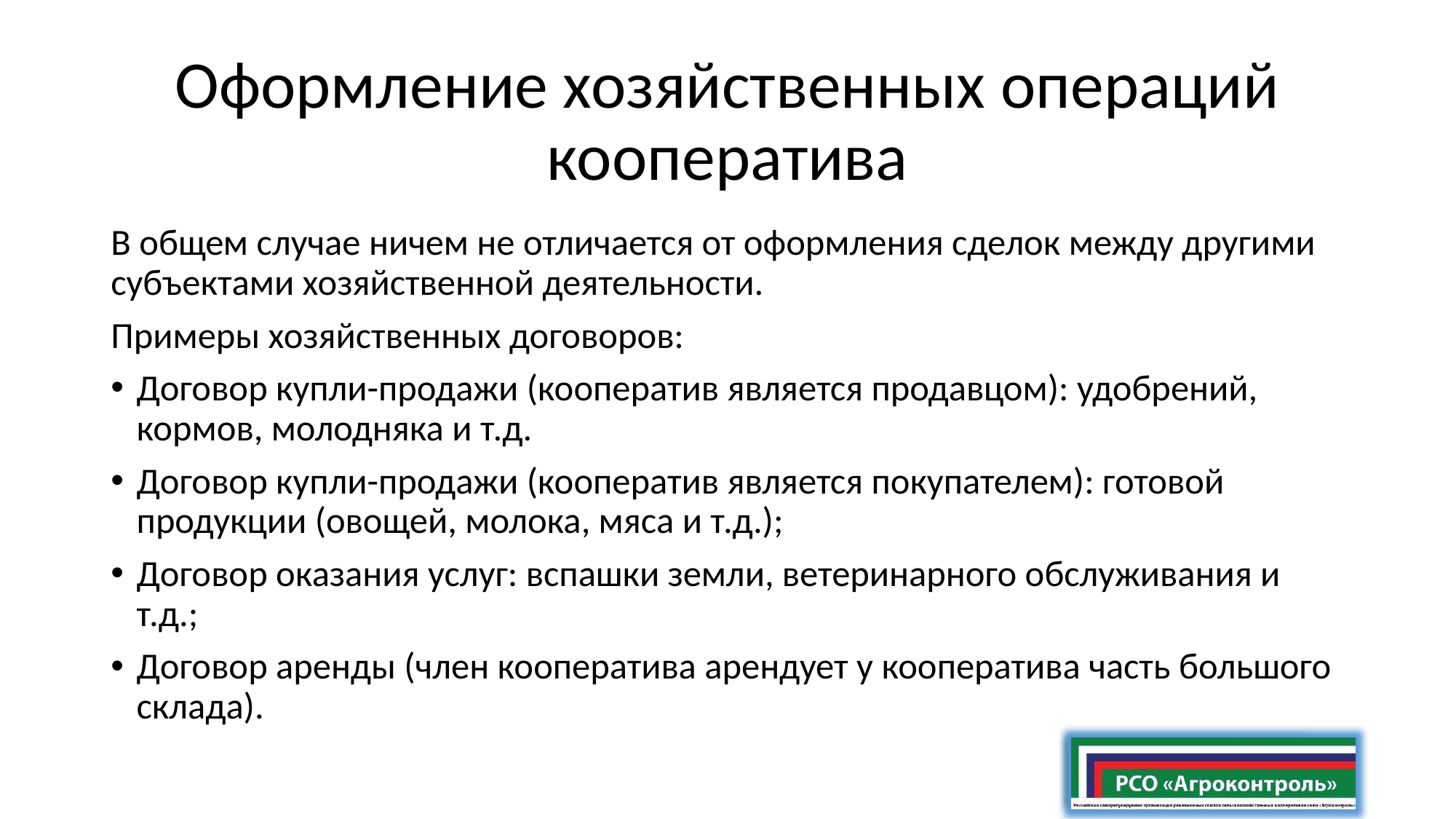

# Оформление хозяйственных операций кооператива
В общем случае ничем не отличается от оформления сделок между другими субъектами хозяйственной деятельности.
Примеры хозяйственных договоров:
Договор купли-продажи (кооператив является продавцом): удобрений, кормов, молодняка и т.д.
Договор купли-продажи (кооператив является покупателем): готовой продукции (овощей, молока, мяса и т.д.);
Договор оказания услуг: вспашки земли, ветеринарного обслуживания и т.д.;
Договор аренды (член кооператива арендует у кооператива часть большого склада).